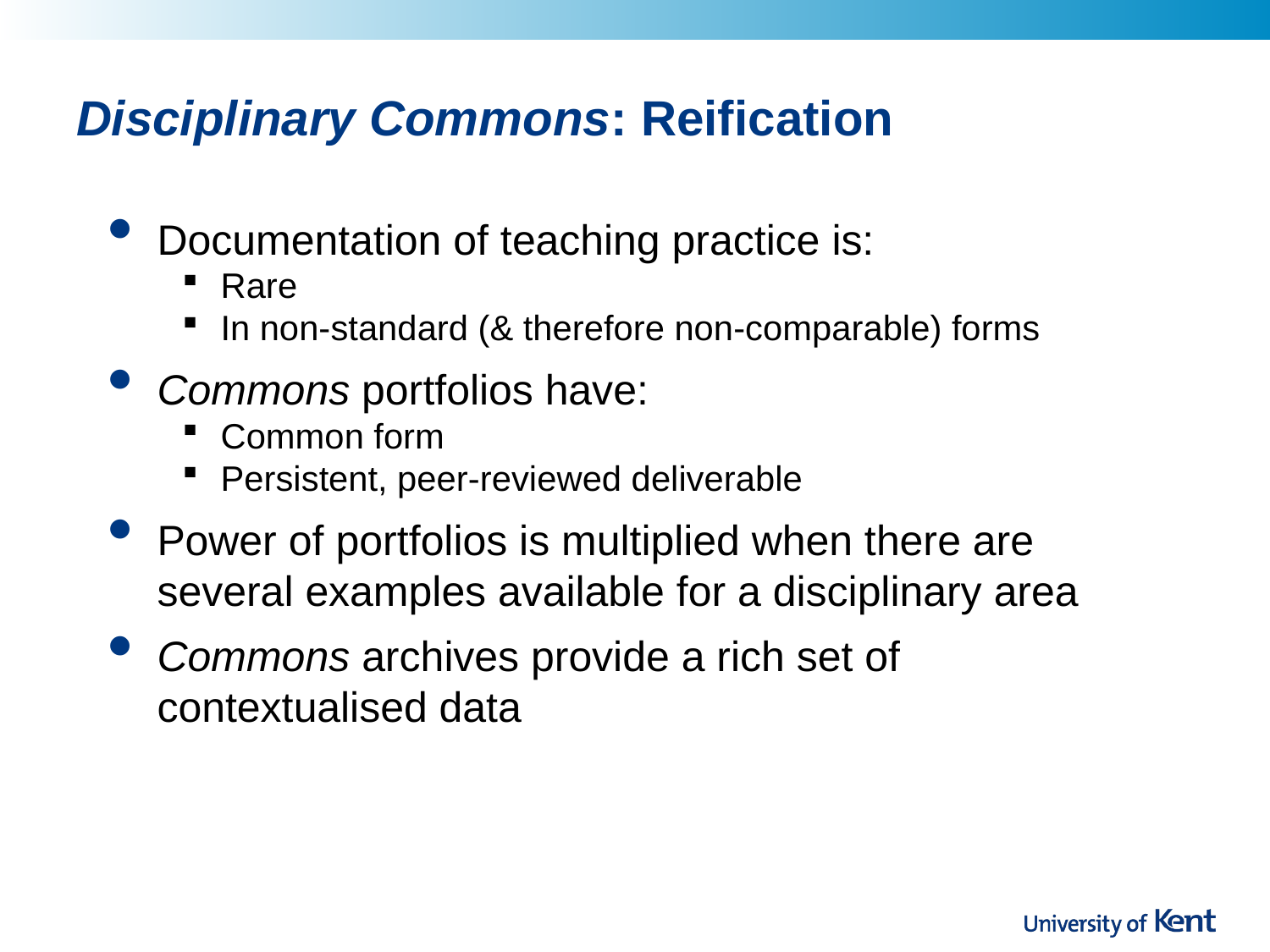

# Disciplinary Commons: Reification
Documentation of teaching practice is:
Rare
In non-standard (& therefore non-comparable) forms
Commons portfolios have:
Common form
Persistent, peer-reviewed deliverable
Power of portfolios is multiplied when there are several examples available for a disciplinary area
Commons archives provide a rich set of contextualised data